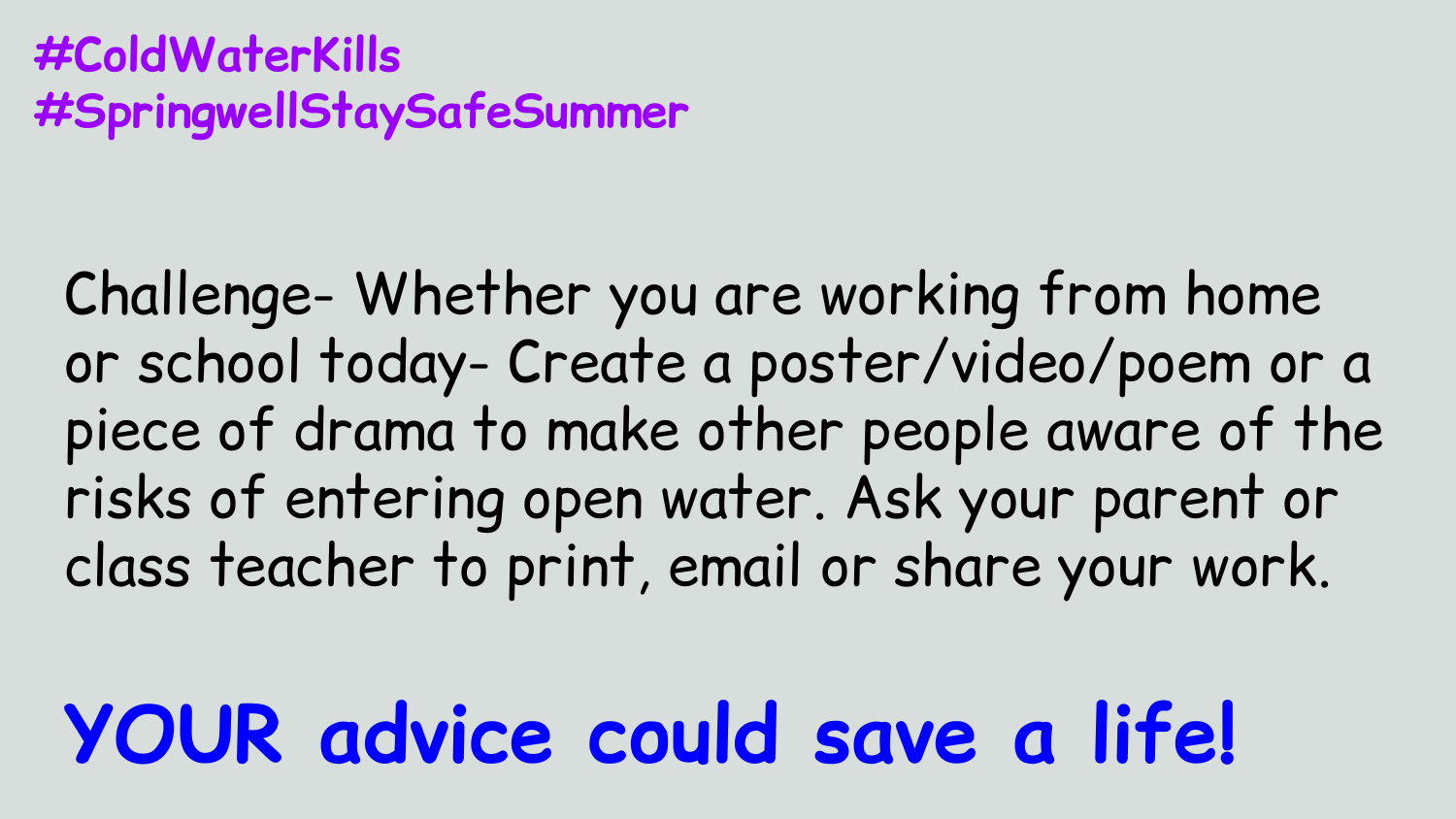

#ColdWaterKills
#SpringwellStaySafeSummer
# Challenge- Whether you are working from home or school today- Create a poster/video/poem or a piece of drama to make other people aware of the risks of entering open water. Ask your parent or class teacher to print, email or share your work.
YOUR advice could save a life!